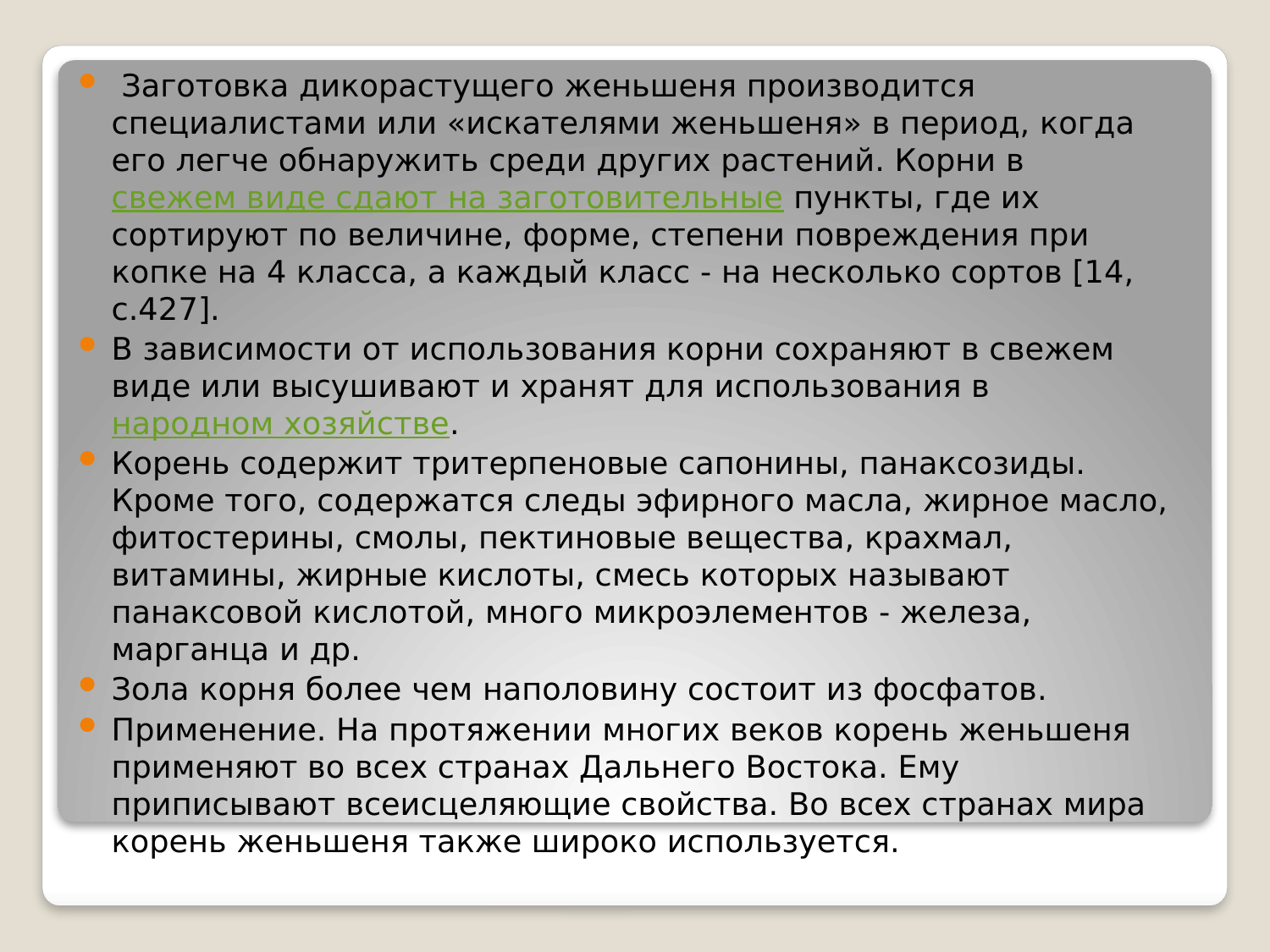

Заготовка дикорастущего женьшеня производится специалистами или «искателями женьшеня» в период, когда его легче обнаружить среди других растений. Корни в свежем виде сдают на заготовительные пункты, где их сортируют по величине, форме, степени повреждения при копке на 4 класса, а каждый класс - на несколько сортов [14, с.427].
В зависимости от использования корни сохраняют в свежем виде или высушивают и хранят для использования в народном хозяйстве.
Корень содержит тритерпеновые сапонины, панаксозиды. Кроме того, содержатся следы эфирного масла, жирное масло, фитостерины, смолы, пектиновые вещества, крахмал, витамины, жирные кислоты, смесь которых называют панаксовой кислотой, много микроэлементов - железа, марганца и др.
Зола корня более чем наполовину состоит из фосфатов.
Применение. На протяжении многих веков корень женьшеня применяют во всех странах Дальнего Востока. Ему приписывают всеисцеляющие свойства. Во всех странах мира корень женьшеня также широко используется.